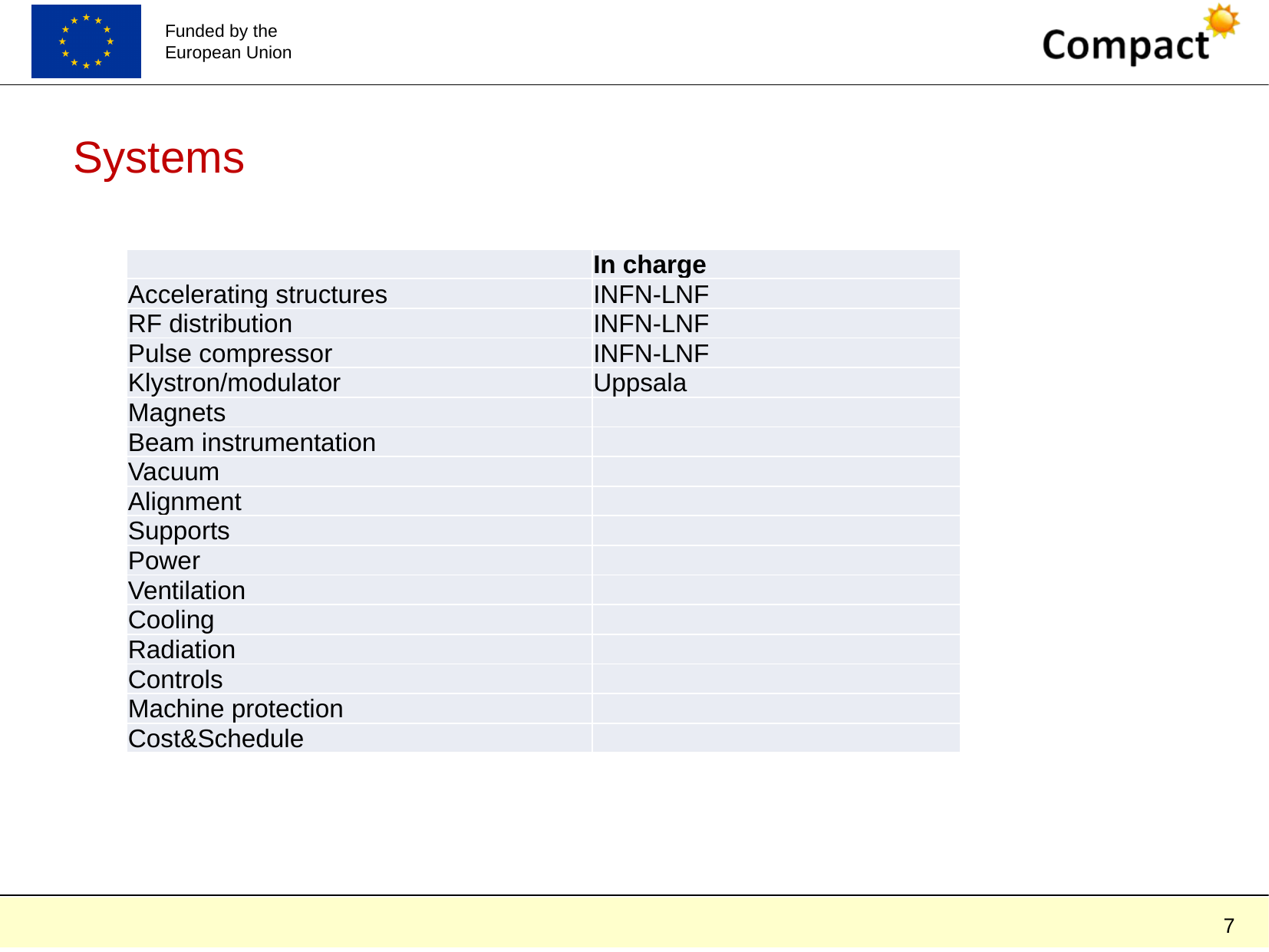

Systems

|  | In charge |
| --- | --- |
| Accelerating structures | INFN-LNF |
| RF distribution | INFN-LNF |
| Pulse compressor | INFN-LNF |
| Klystron/modulator | Uppsala |
| Magnets |  |
| Beam instrumentation |  |
| Vacuum |  |
| Alignment |  |
| Supports |  |
| Power |  |
| Ventilation |  |
| Cooling |  |
| Radiation |  |
| Controls |  |
| Machine protection |  |
| Cost&Schedule |  |
7